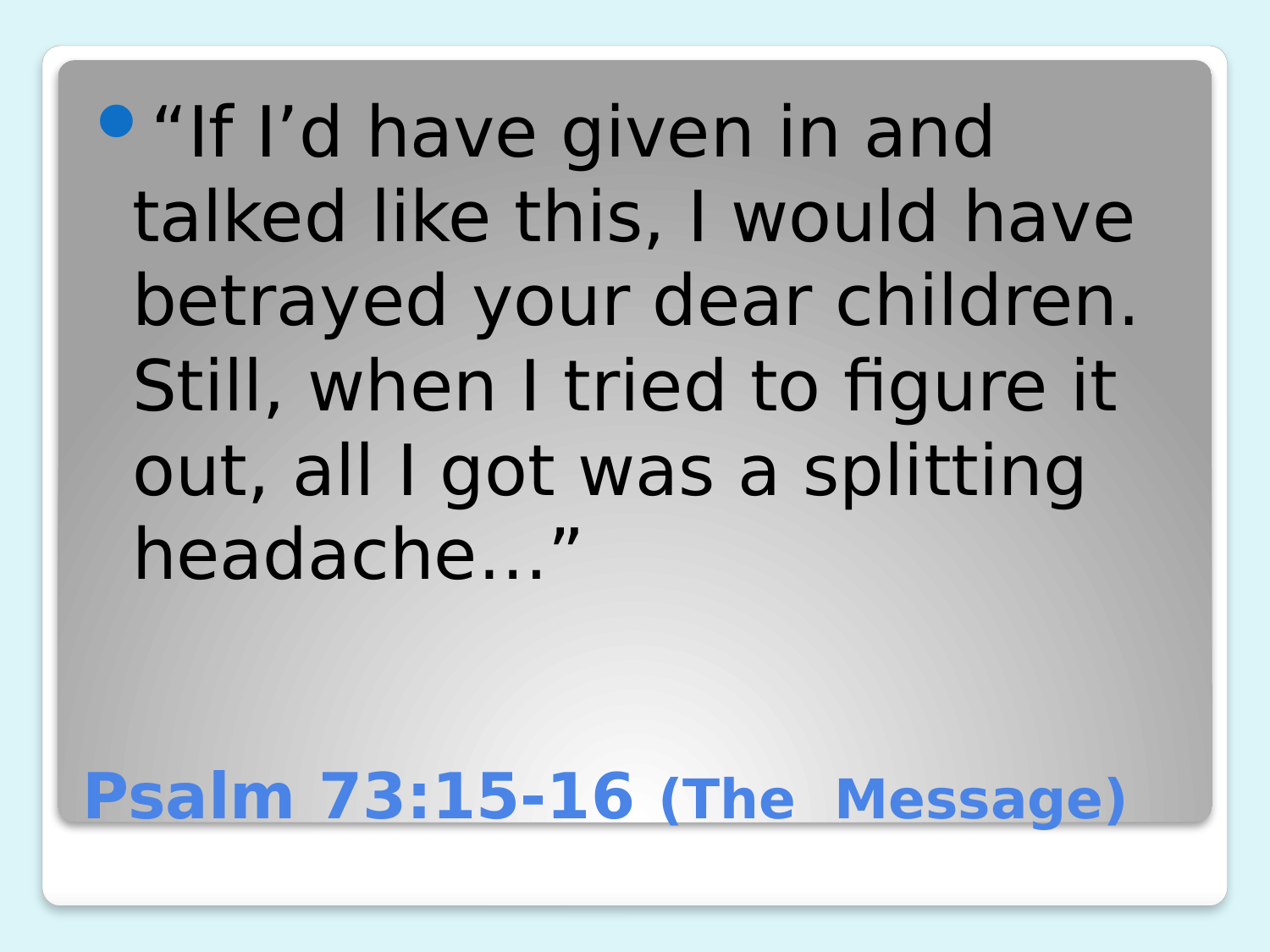

“If I’d have given in and talked like this, I would have betrayed your dear children.  Still, when I tried to figure it out, all I got was a splitting headache…”
# Psalm 73:15-16 (The  Message)